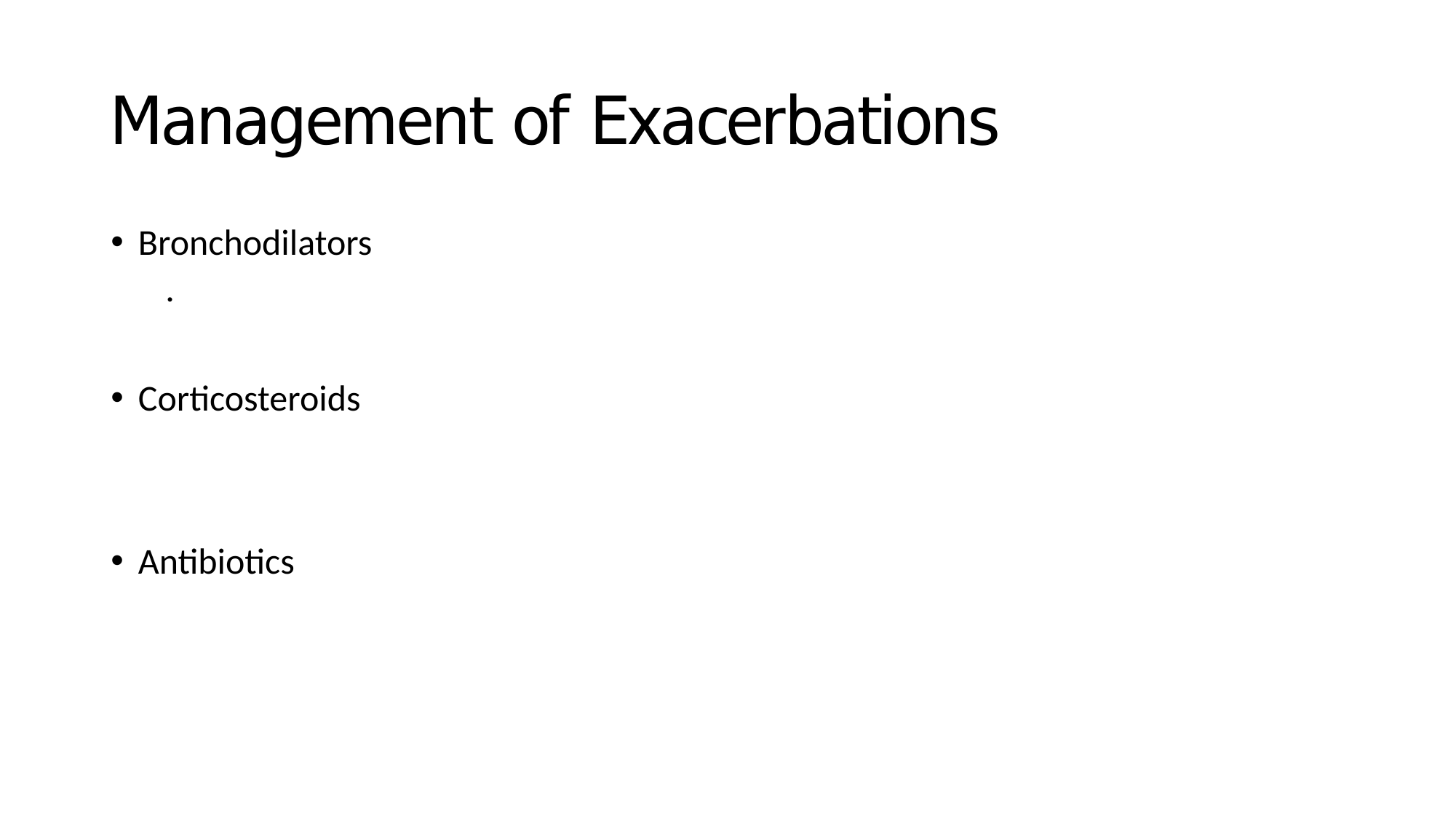

# Management of Exacerbations
Bronchodilators
.

Corticosteroids

Antibiotics